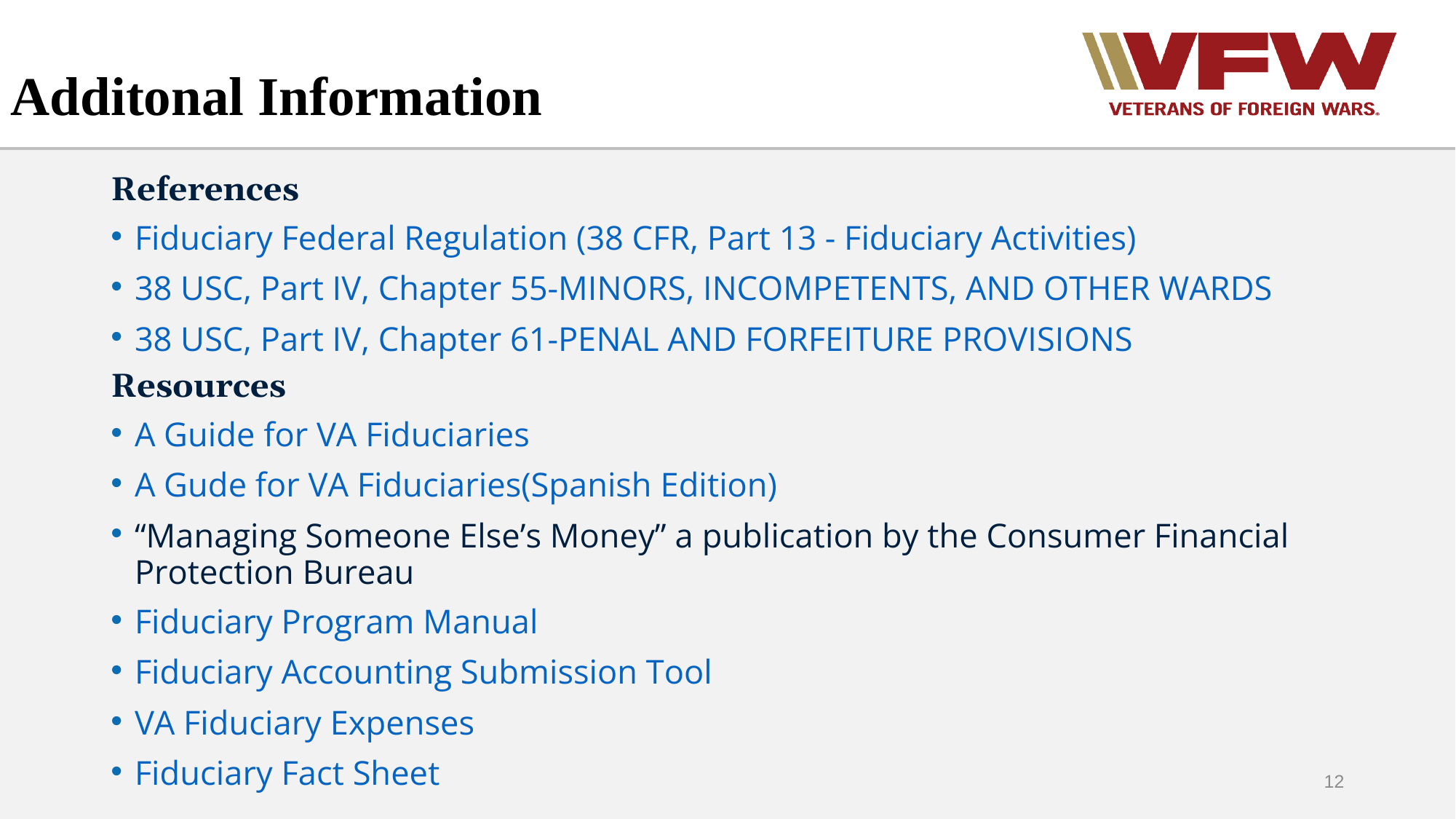

# Additonal Information
References
Fiduciary Federal Regulation (38 CFR, Part 13 - Fiduciary Activities)
38 USC, Part IV, Chapter 55-MINORS, INCOMPETENTS, AND OTHER WARDS
38 USC, Part IV, Chapter 61-PENAL AND FORFEITURE PROVISIONS
Resources
A Guide for VA Fiduciaries
A Gude for VA Fiduciaries(Spanish Edition)
“Managing Someone Else’s Money” a publication by the Consumer Financial Protection Bureau
Fiduciary Program Manual
Fiduciary Accounting Submission Tool
VA Fiduciary Expenses
Fiduciary Fact Sheet

12